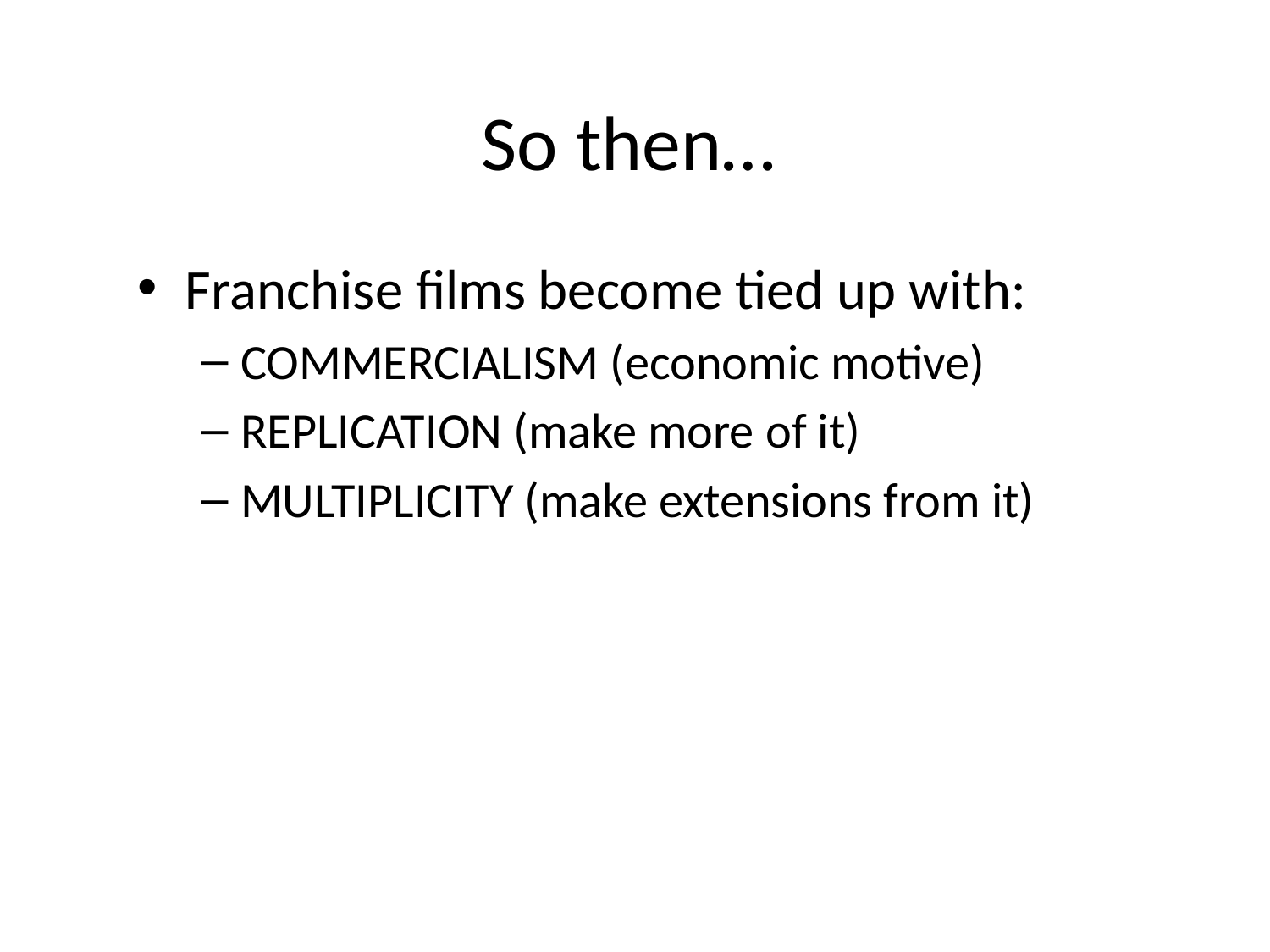

# So then…
Franchise films become tied up with:
COMMERCIALISM (economic motive)
REPLICATION (make more of it)
MULTIPLICITY (make extensions from it)